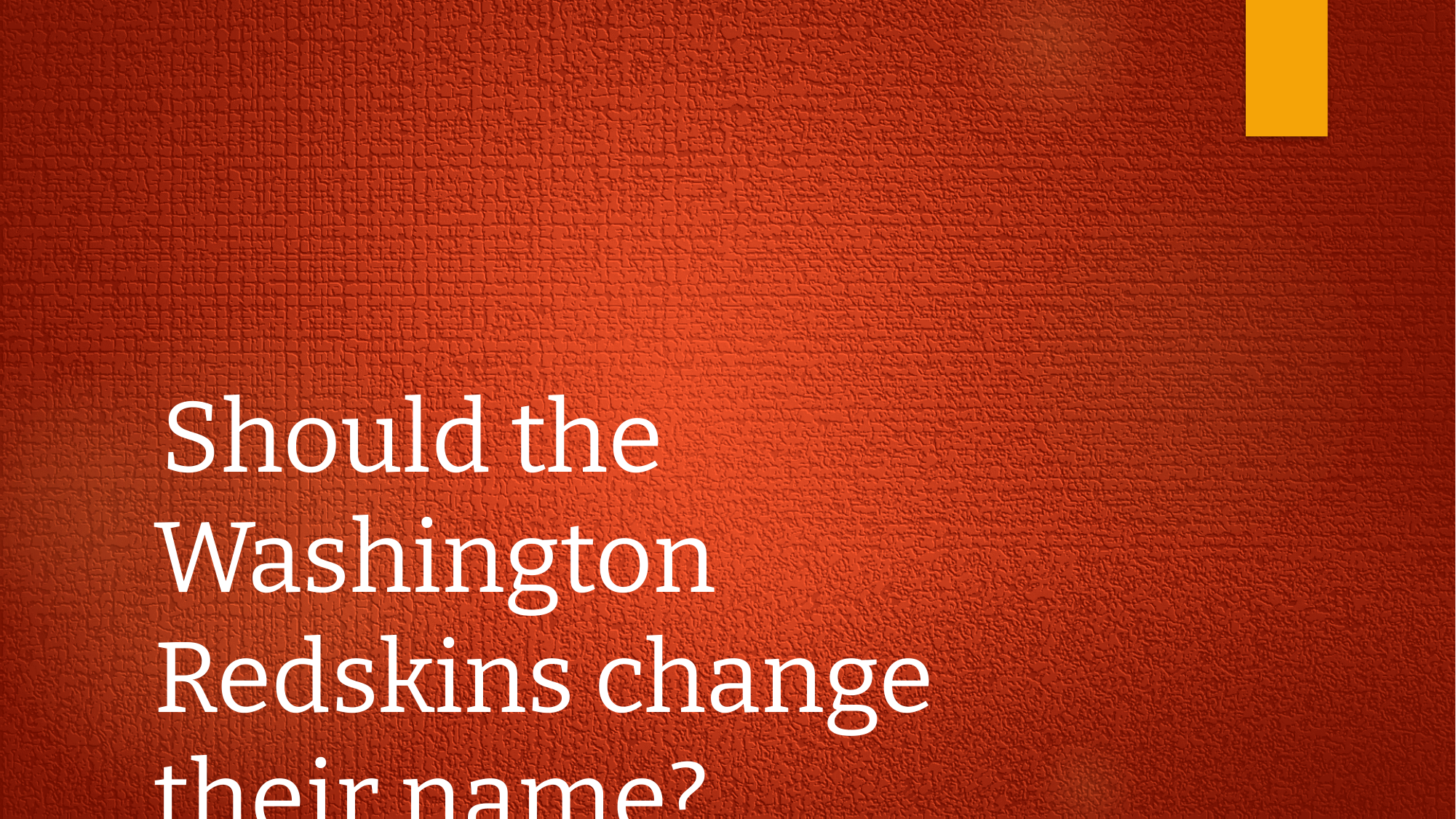

Should the Washington Redskins change their name?